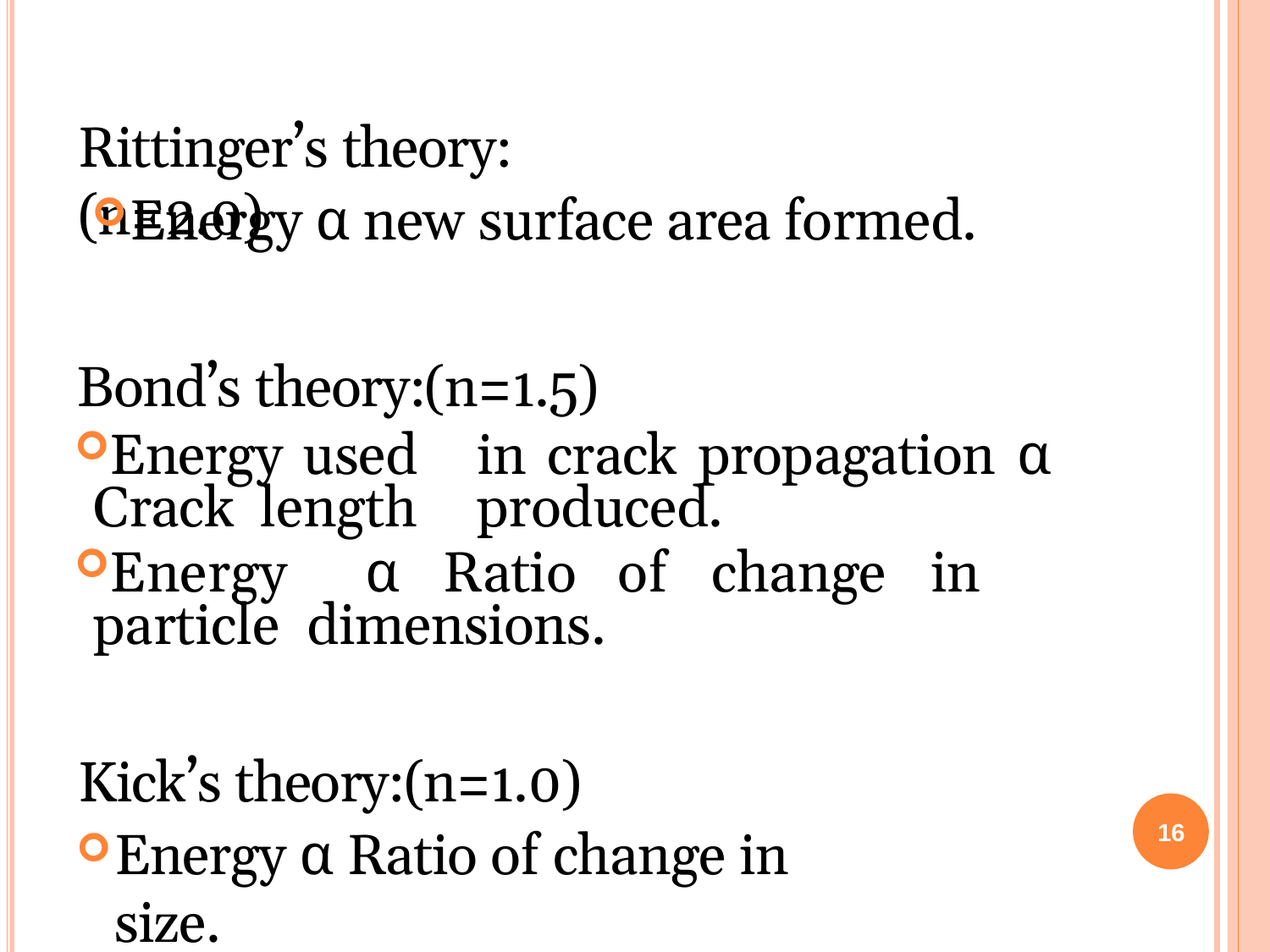

# Rittinger’s theory:(n=2.0)
Energy α new surface area formed.

Bond’s theory:(n=1.5)
Energy used	in	crack	propagation	α Crack  length	produced.
Energy	α	Ratio	of	change	in	particle  dimensions.
Kick’s theory:(n=1.0)
Energy α Ratio of change in size.
16